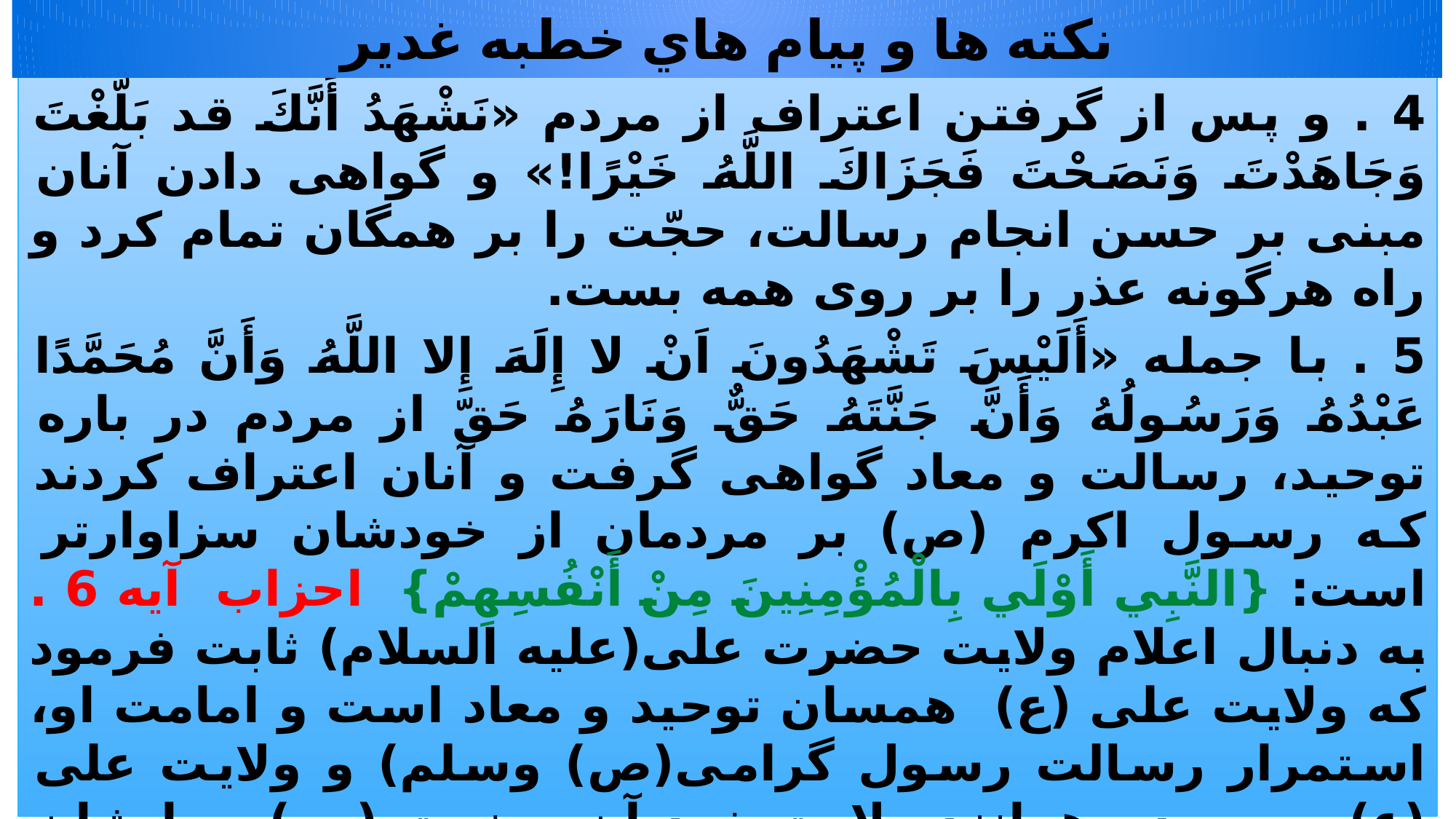

# نكته ها و پيام ‌هاي خطبه غدير
4 . و پس از گرفتن اعتراف از مردم «نَشْهَدُ أَنَّكَ قد بَلَّغْتَ وَجَاهَدْتَ وَنَصَحْتَ فَجَزَاكَ اللَّهُ خَيْرًا!» و گواهى دادن آنان مبنى بر حسن انجام رسالت، حجّت را بر همگان تمام كرد و راه هرگونه عذر را بر روى همه بست.
5 . با جمله «أَلَيْسَ تَشْهَدُونَ اَنْ لا إِلَهَ إِلا اللَّهُ وَأَنَّ مُحَمَّدًا عَبْدُهُ وَرَسُولُهُ وَأَنَّ جَنَّتَهُ حَقٌّ وَنَارَهُ حَقّ از مردم در باره توحيد، رسالت و معاد گواهى گرفت و آنان اعتراف كردند كه رسول اكرم (ص) بر مردمان از خودشان سزاوارتر است: {النَّبِي أَوْلَي بِالْمُؤْمِنِينَ مِنْ أَنْفُسِهِمْ}  احزاب  آيه 6 . به دنبال اعلام ولايت حضرت على(عليه السلام) ثابت فرمود كه ولايت على (ع)  همسان توحيد و معاد است و امامت او، استمرار رسالت رسول گرامى(ص) وسلم) و ولايت على (ع)  بر مردم همانند ولايت خود آن حضرت (ص) بر ايشان است.